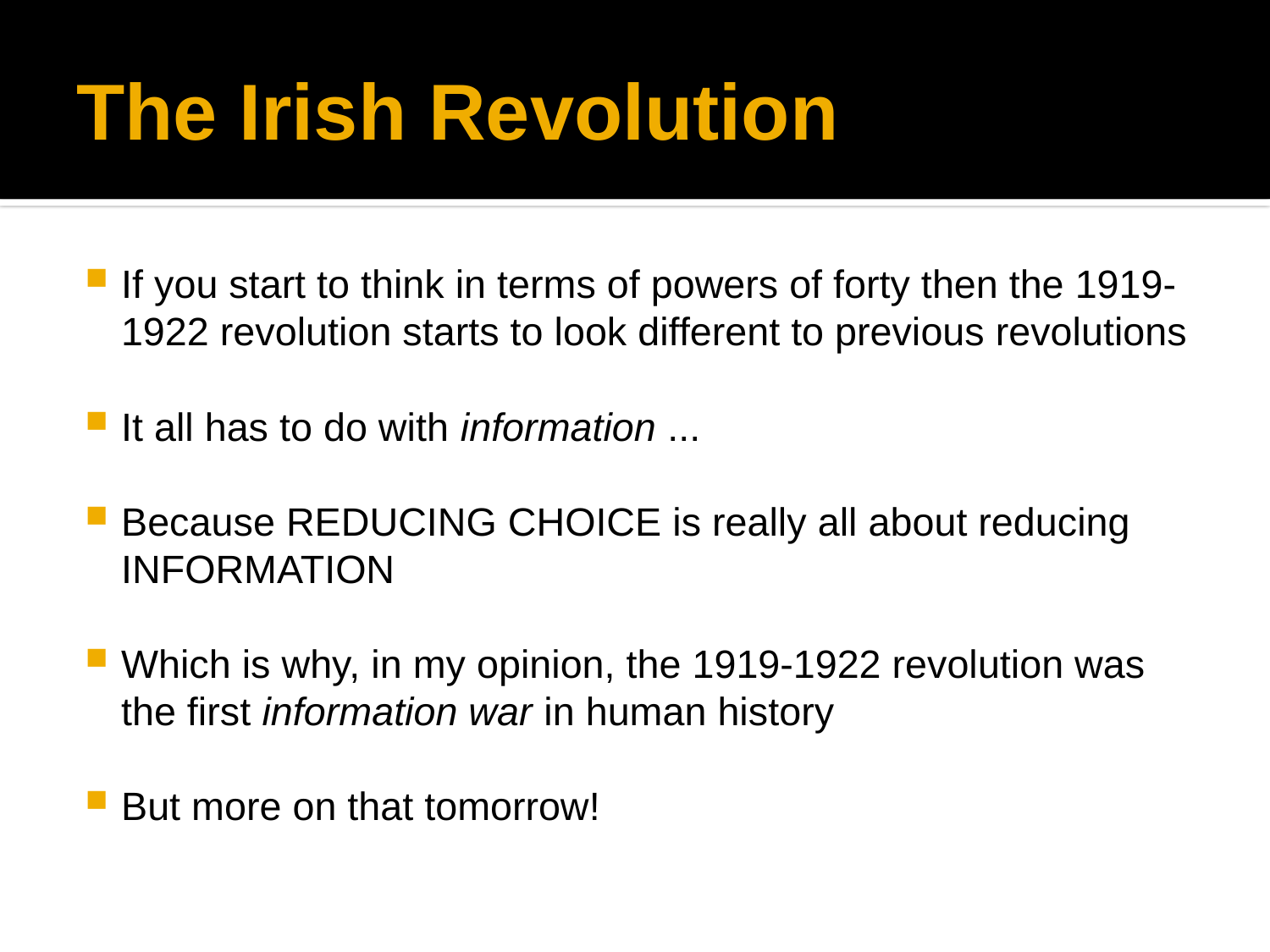

# The Irish Revolution
If you start to think in terms of powers of forty then the 1919-1922 revolution starts to look different to previous revolutions

It all has to do with information ...

Because REDUCING CHOICE is really all about reducing INFORMATION

Which is why, in my opinion, the 1919-1922 revolution was the first information war in human history

But more on that tomorrow!